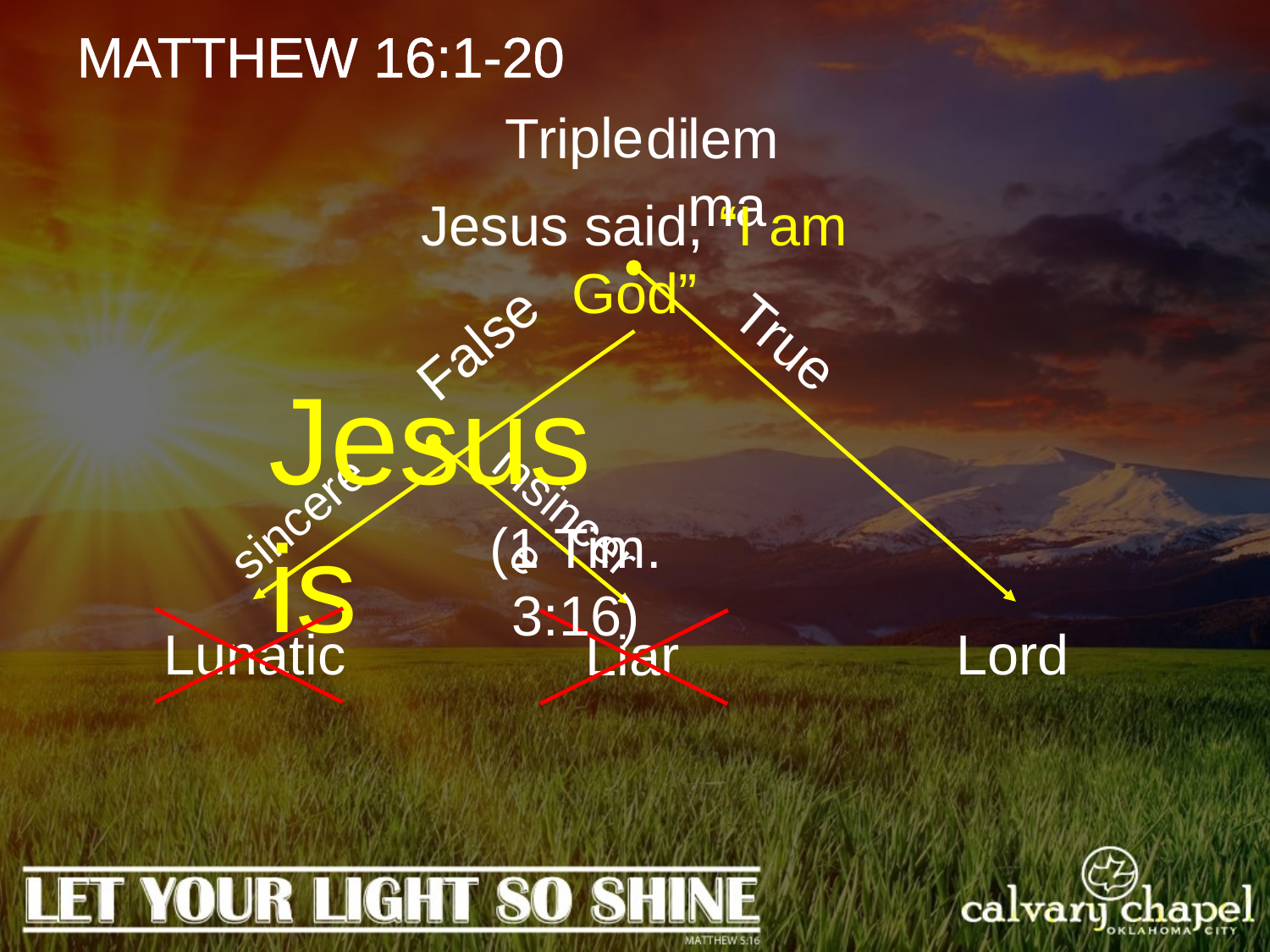

MATTHEW 16:1-20
ple
lemma
Tri
di
Jesus said, “I am God”

True
False
Jesus is

insincere
sincere
(1 Tim. 3:16)
Lord
Lunatic
Liar